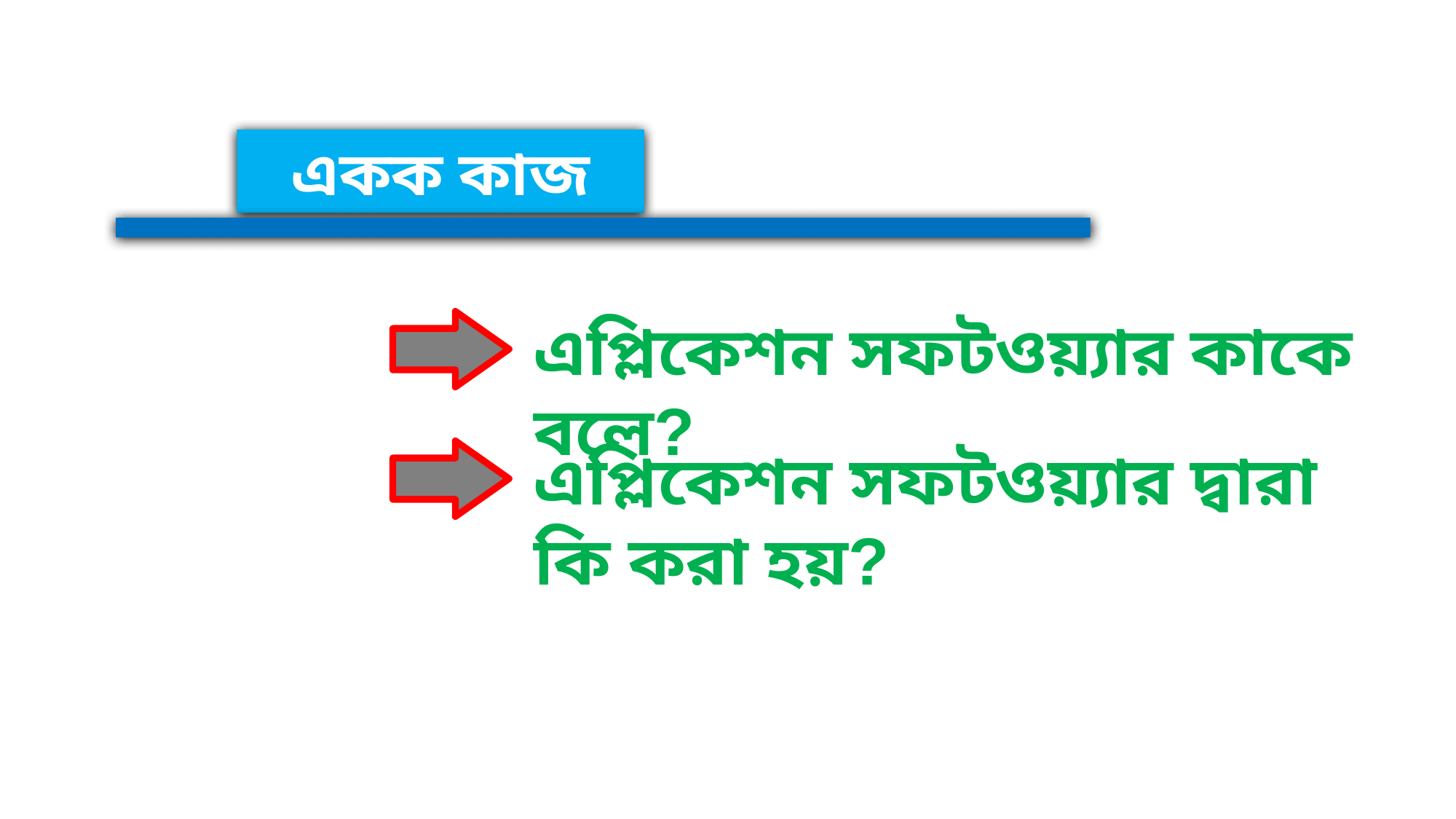

একক কাজ

এপ্লিকেশন সফটওয়্যার কাকে বলে?

এপ্লিকেশন সফটওয়্যার দ্বারা কি করা হয়?